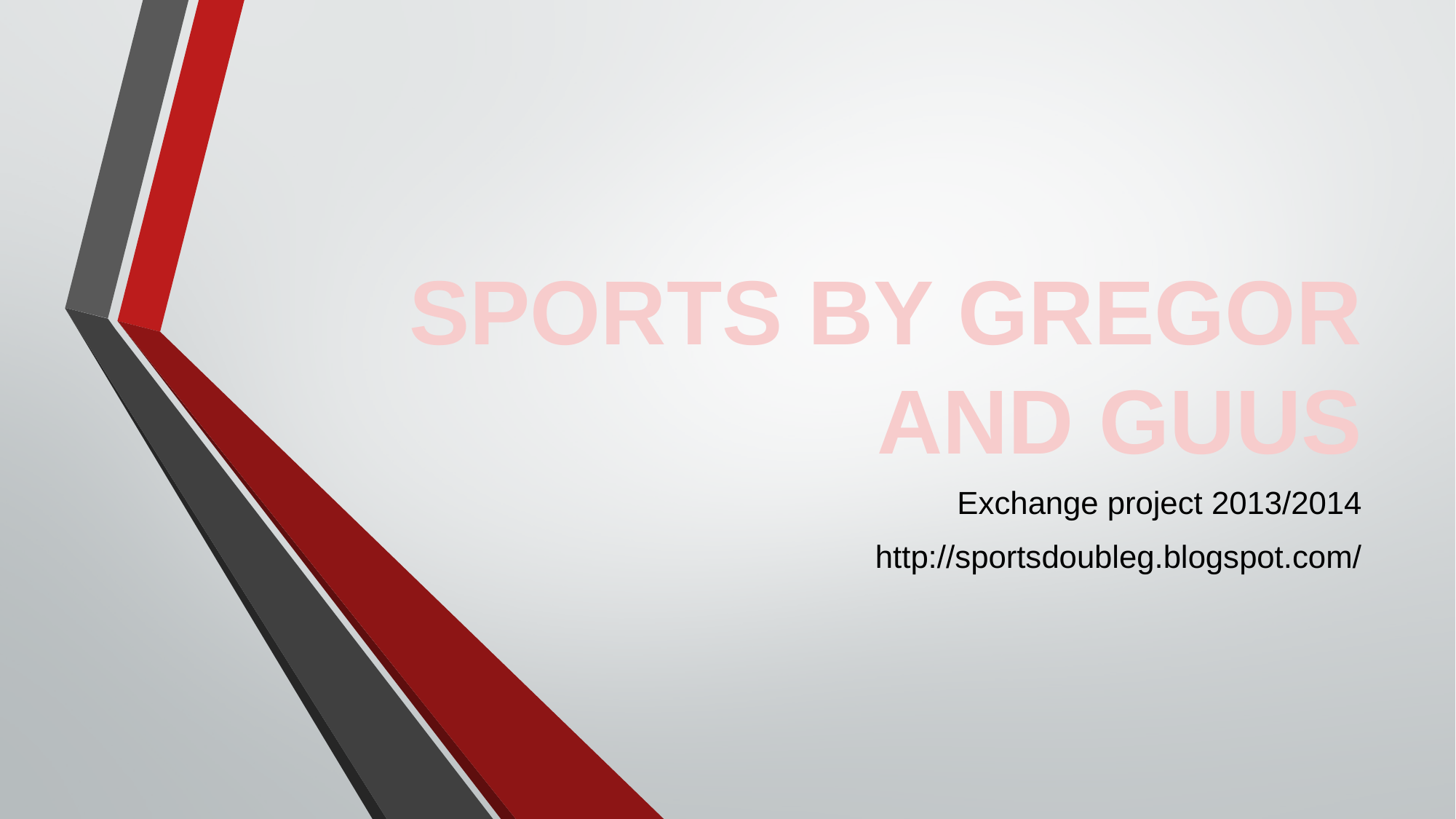

# SPORTS BY GREGOR AND GUUS
Exchange project 2013/2014
http://sportsdoubleg.blogspot.com/